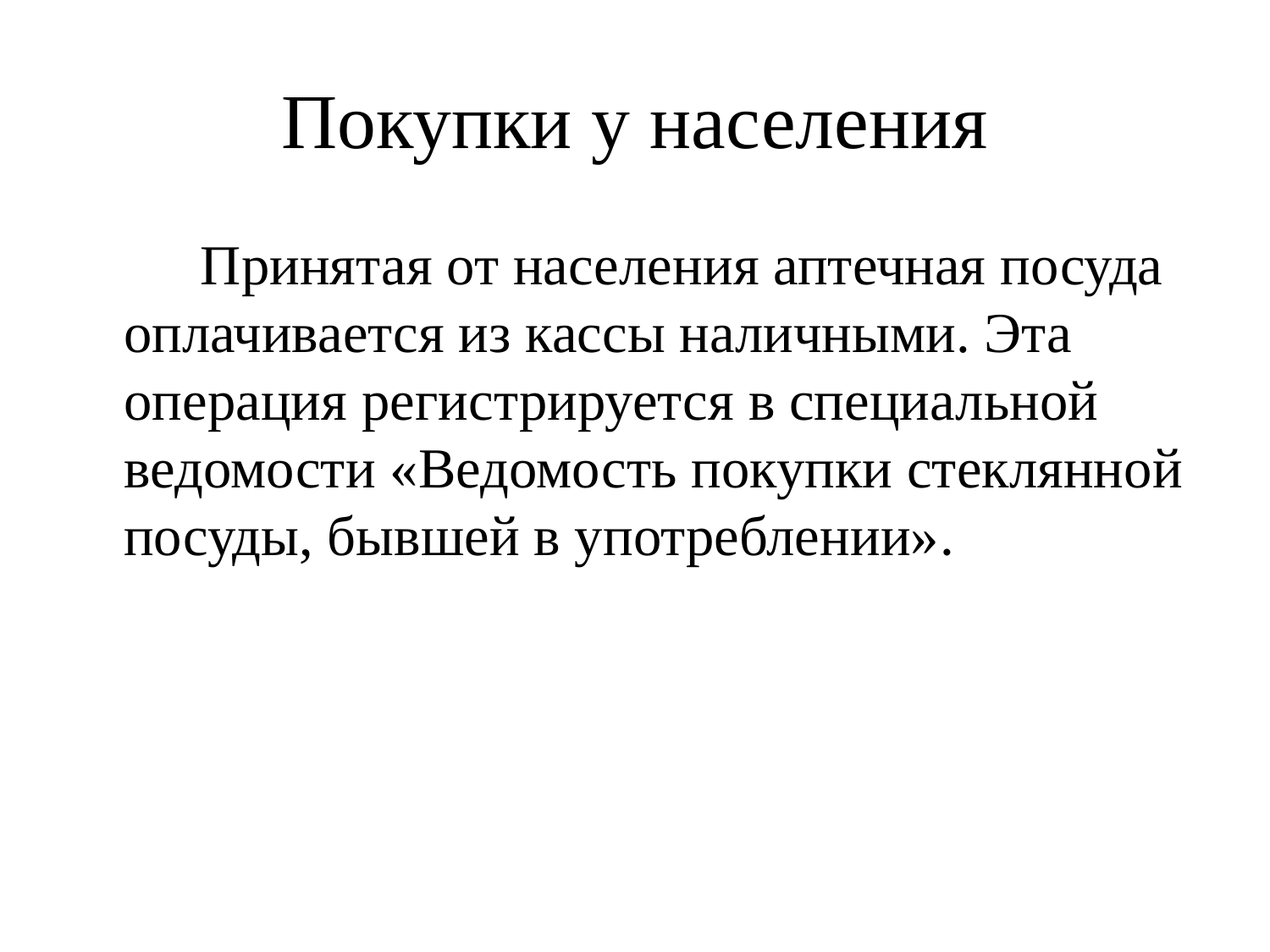

# Покупки у населения
Принятая от населения аптечная посуда оплачивается из кассы наличными. Эта операция регистрируется в специальной ведомости «Ведомость покупки стеклянной посуды, бывшей в употреблении».